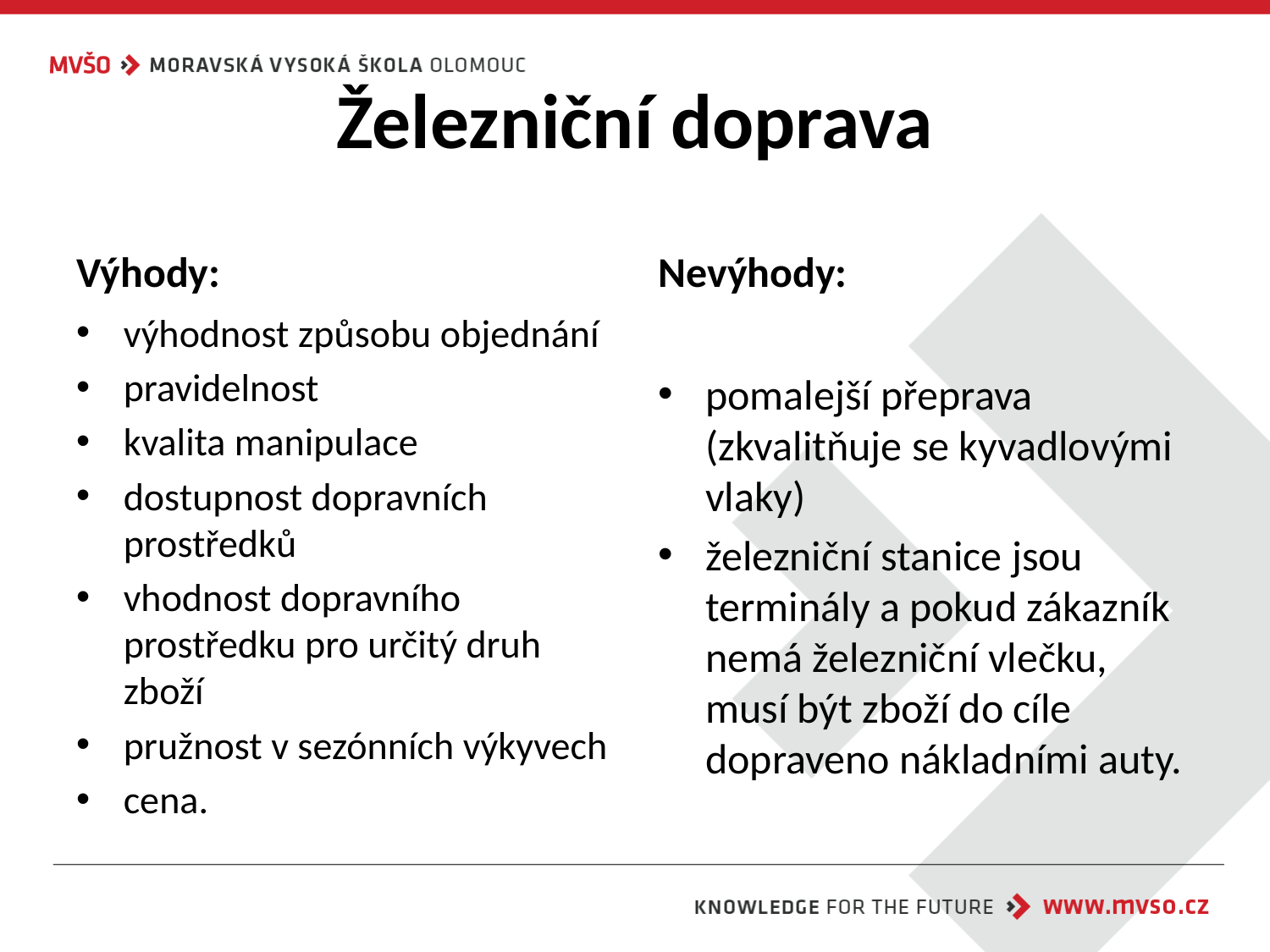

# Železniční doprava
Výhody:
Nevýhody:
výhodnost způsobu objednání
pravidelnost
kvalita manipulace
dostupnost dopravních prostředků
vhodnost dopravního prostředku pro určitý druh zboží
pružnost v sezónních výkyvech
cena.

pomalejší přeprava (zkvalitňuje se kyvadlovými vlaky)
železniční stanice jsou terminály a pokud zákazník nemá železniční vlečku, musí být zboží do cíle dopraveno nákladními auty.